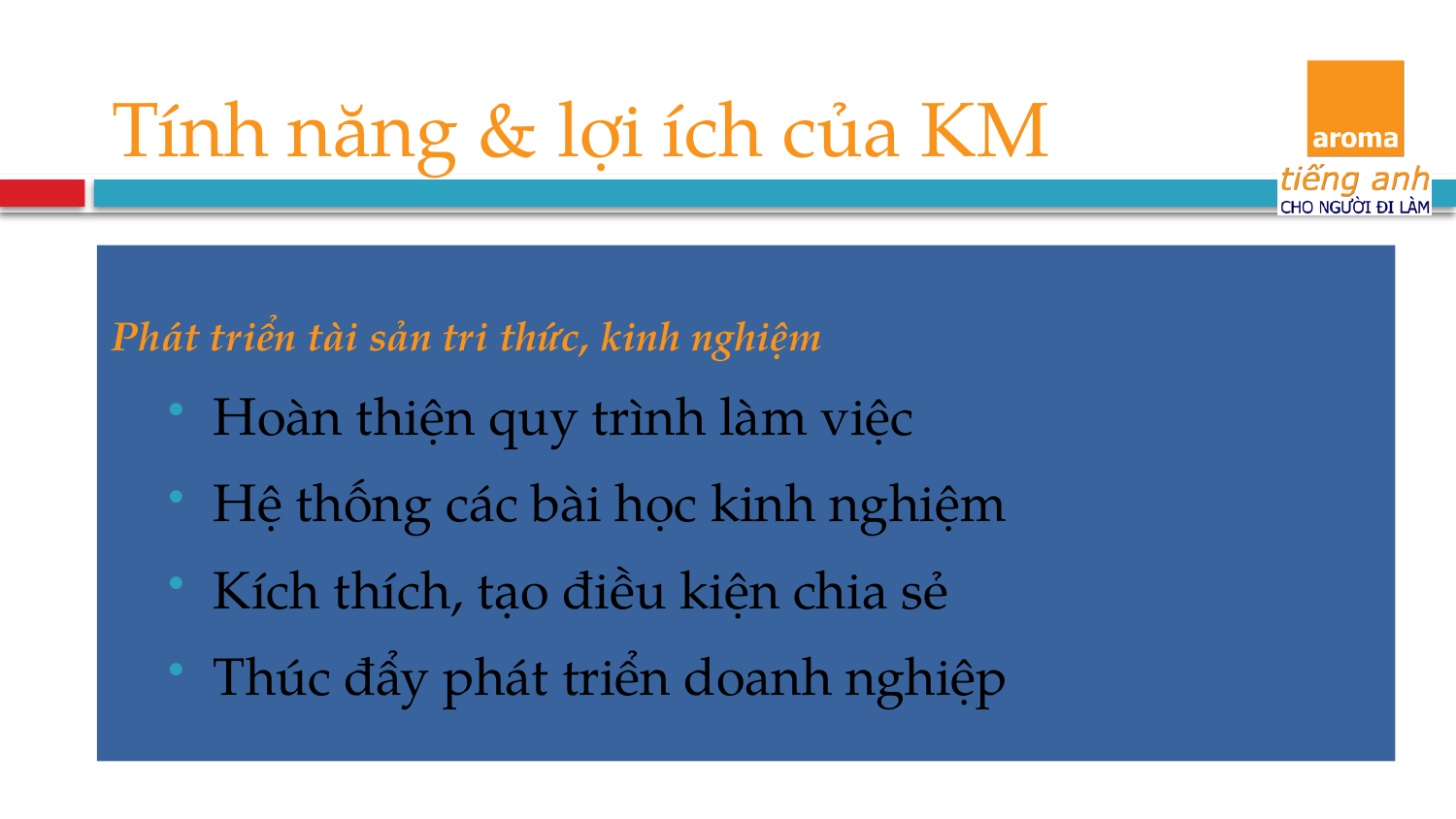

Tính năng & lợi ích của KM
Phát triển tài sản tri thức, kinh nghiệm
Hoàn thiện quy trình làm việc
Hệ thống các bài học kinh nghiệm
Kích thích, tạo điều kiện chia sẻ
Thúc đẩy phát triển doanh nghiệp